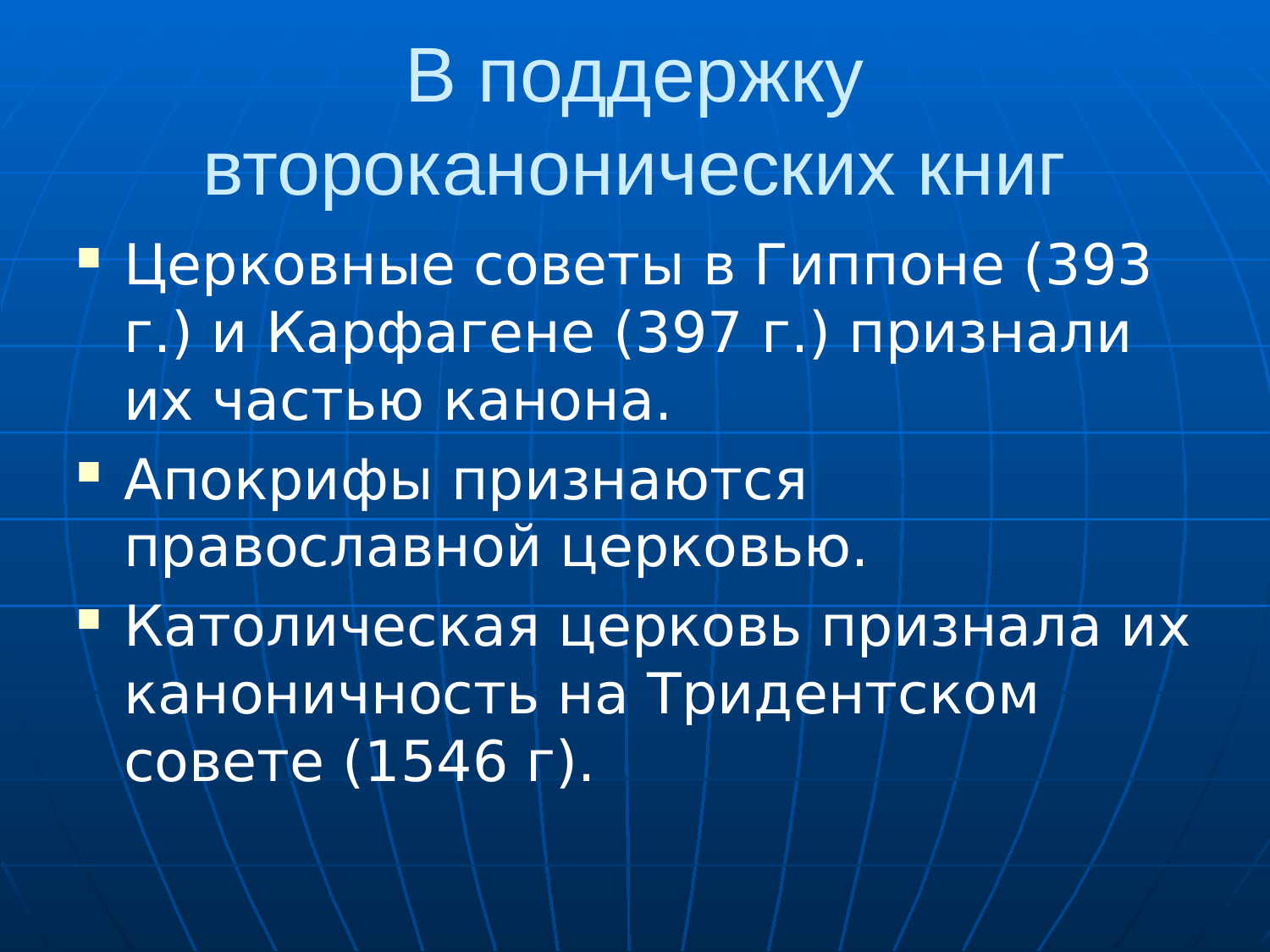

# В поддержку второканонических книг
Церковные советы в Гиппоне (393 г.) и Карфагене (397 г.) признали их частью канона.
Апокрифы признаются православной церковью.
Католическая церковь признала их каноничность на Тридентском совете (1546 г).